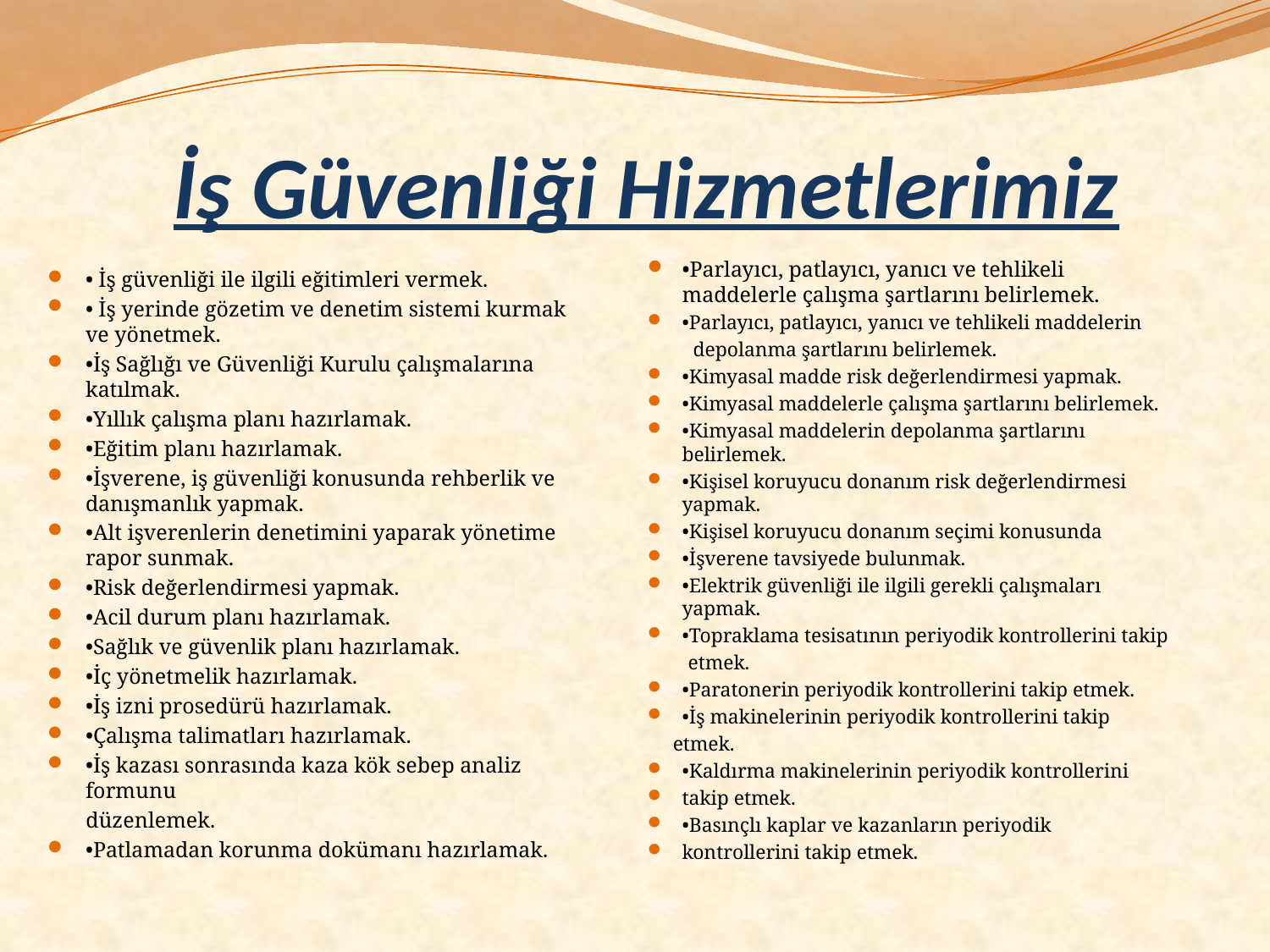

# İş Güvenliği Hizmetlerimiz
•Parlayıcı, patlayıcı, yanıcı ve tehlikeli maddelerle çalışma şartlarını belirlemek.
•Parlayıcı, patlayıcı, yanıcı ve tehlikeli maddelerin
         depolanma şartlarını belirlemek.
•Kimyasal madde risk değerlendirmesi yapmak.
•Kimyasal maddelerle çalışma şartlarını belirlemek.
•Kimyasal maddelerin depolanma şartlarını belirlemek.
•Kişisel koruyucu donanım risk değerlendirmesi yapmak.
•Kişisel koruyucu donanım seçimi konusunda
•İşverene tavsiyede bulunmak.
•Elektrik güvenliği ile ilgili gerekli çalışmaları yapmak.
•Topraklama tesisatının periyodik kontrollerini takip
        etmek.
•Paratonerin periyodik kontrollerini takip etmek.
•İş makinelerinin periyodik kontrollerini takip
     etmek.
•Kaldırma makinelerinin periyodik kontrollerini
takip etmek.
•Basınçlı kaplar ve kazanların periyodik
kontrollerini takip etmek.

• İş güvenliği ile ilgili eğitimleri vermek.
• İş yerinde gözetim ve denetim sistemi kurmak ve yönetmek.
•İş Sağlığı ve Güvenliği Kurulu çalışmalarına katılmak.
•Yıllık çalışma planı hazırlamak.
•Eğitim planı hazırlamak.
•İşverene, iş güvenliği konusunda rehberlik ve danışmanlık yapmak.
•Alt işverenlerin denetimini yaparak yönetime rapor sunmak.
•Risk değerlendirmesi yapmak.
•Acil durum planı hazırlamak.
•Sağlık ve güvenlik planı hazırlamak.
•İç yönetmelik hazırlamak.
•İş izni prosedürü hazırlamak.
•Çalışma talimatları hazırlamak.
•İş kazası sonrasında kaza kök sebep analiz formunu
       düzenlemek.
•Patlamadan korunma dokümanı hazırlamak.